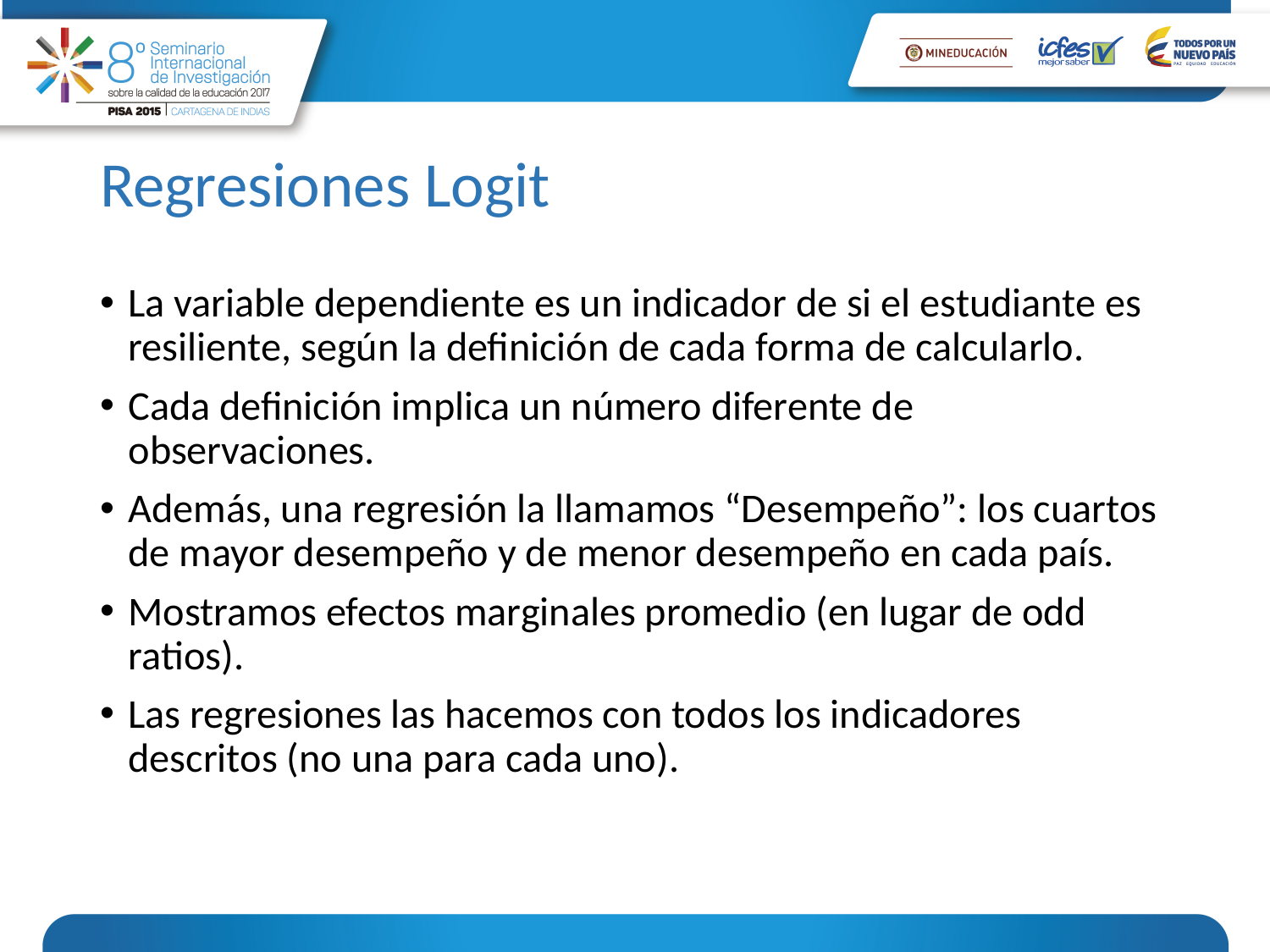

# Regresiones Logit
La variable dependiente es un indicador de si el estudiante es resiliente, según la definición de cada forma de calcularlo.
Cada definición implica un número diferente de observaciones.
Además, una regresión la llamamos “Desempeño”: los cuartos de mayor desempeño y de menor desempeño en cada país.
Mostramos efectos marginales promedio (en lugar de odd ratios).
Las regresiones las hacemos con todos los indicadores descritos (no una para cada uno).